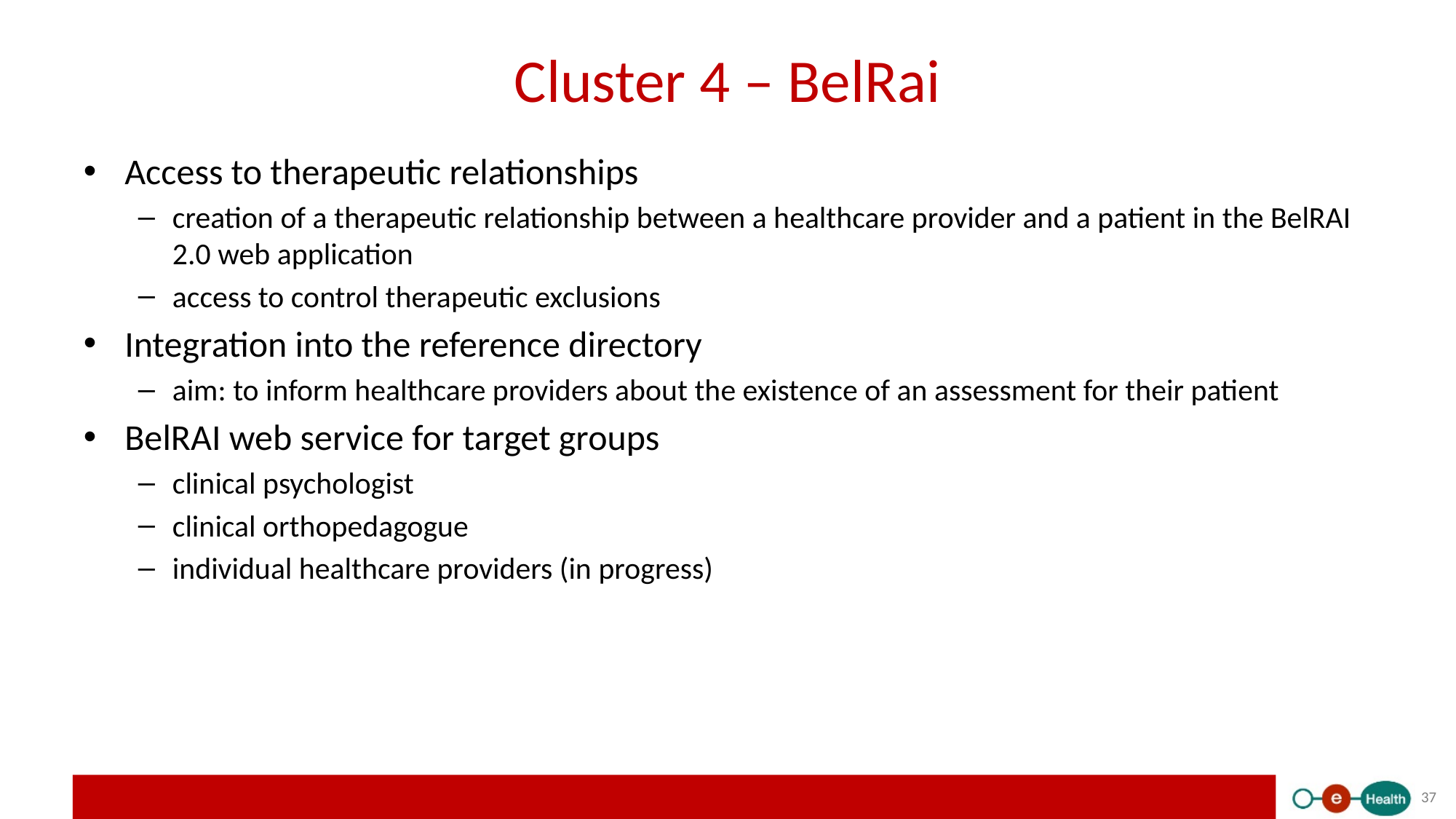

# Cluster 4 – BelRai

Access to therapeutic relationships
creation of a therapeutic relationship between a healthcare provider and a patient in the BelRAI 2.0 web application
access to control therapeutic exclusions
Integration into the reference directory
aim: to inform healthcare providers about the existence of an assessment for their patient
BelRAI web service for target groups
clinical psychologist
clinical orthopedagogue
individual healthcare providers (in progress)

37